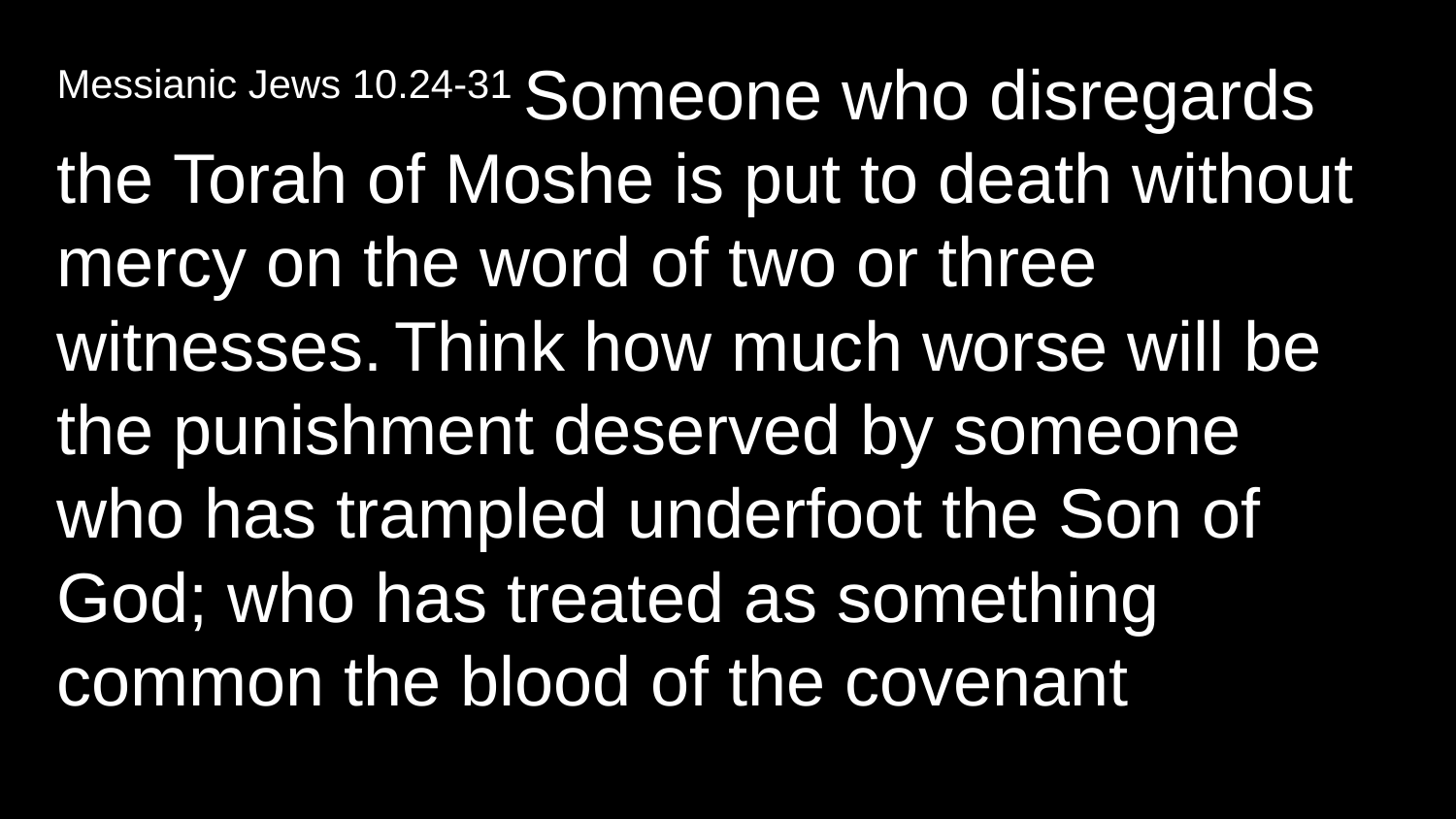

Messianic Jews 10.24-31 Someone who disregards the Torah of Moshe is put to death without mercy on the word of two or three witnesses. Think how much worse will be the punishment deserved by someone who has trampled underfoot the Son of God; who has treated as something common the blood of the covenant